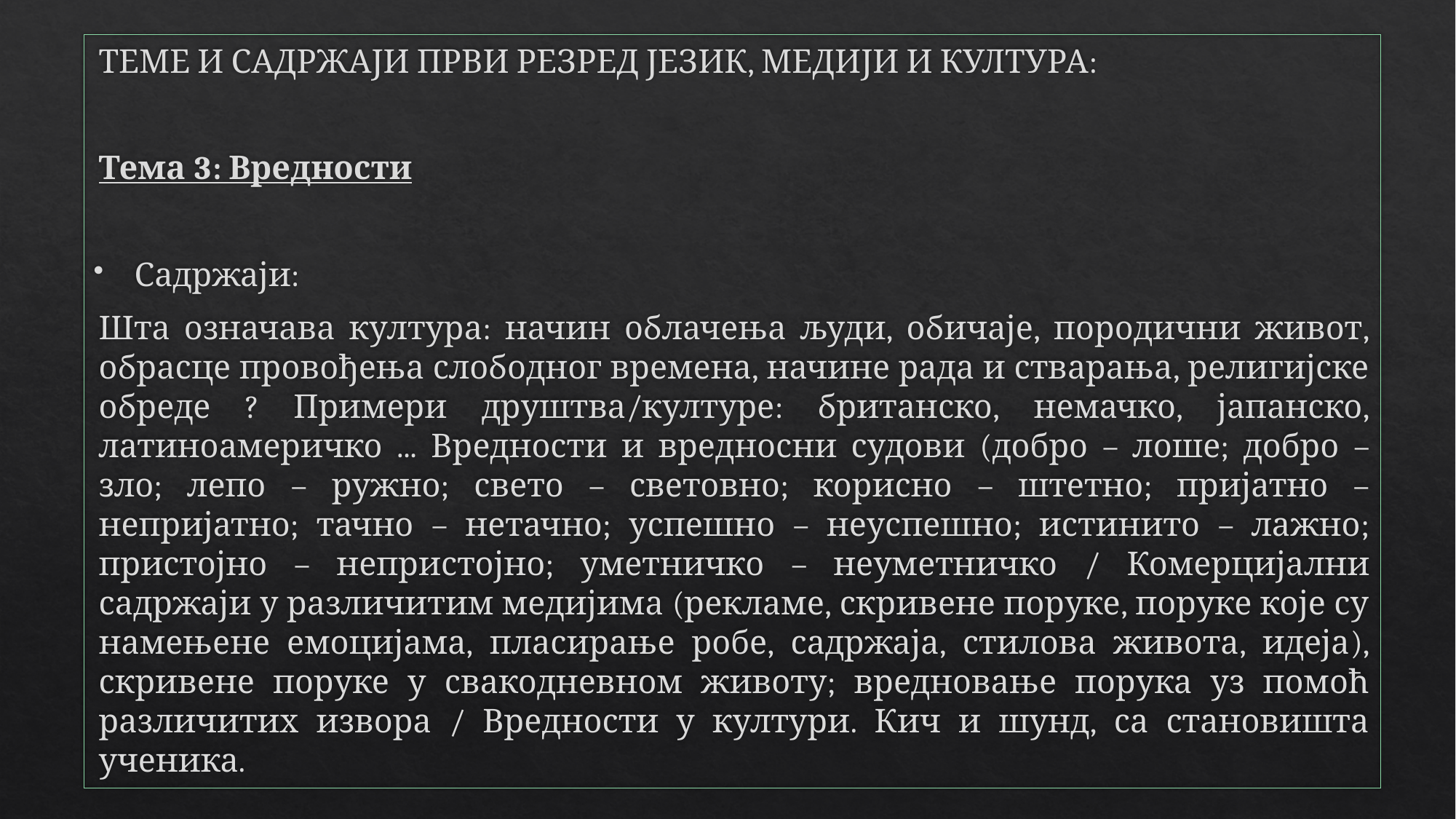

ТЕМЕ И САДРЖАЈИ ПРВИ РЕЗРЕД ЈЕЗИК, МЕДИЈИ И КУЛТУРА:

Тема 3: Вредности

Садржаји:
Шта означава култура: начин облачења људи, обичаје, породични живот, обрасце провођења слободног времена, начине рада и стварања, религијске обреде ? Примери друштва/културе: британско, немачко, јапанско, латиноамеричко ... Вредности и вредносни судови (добро – лоше; добро – зло; лепо – ружно; свето – световно; корисно – штетно; пријатно – непријатно; тачно – нетачно; успешно – неуспешно; истинито – лажно; пристојно – непристојно; уметничко – неуметничко / Комерцијални садржаји у различитим медијима (рекламе, скривене поруке, поруке које су намењене емоцијама, пласирање робе, садржаја, стилова живота, идеја), скривене поруке у свакодневном животу; вредновање порука уз помоћ различитих извора / Вредности у култури. Кич и шунд, са становишта ученика.